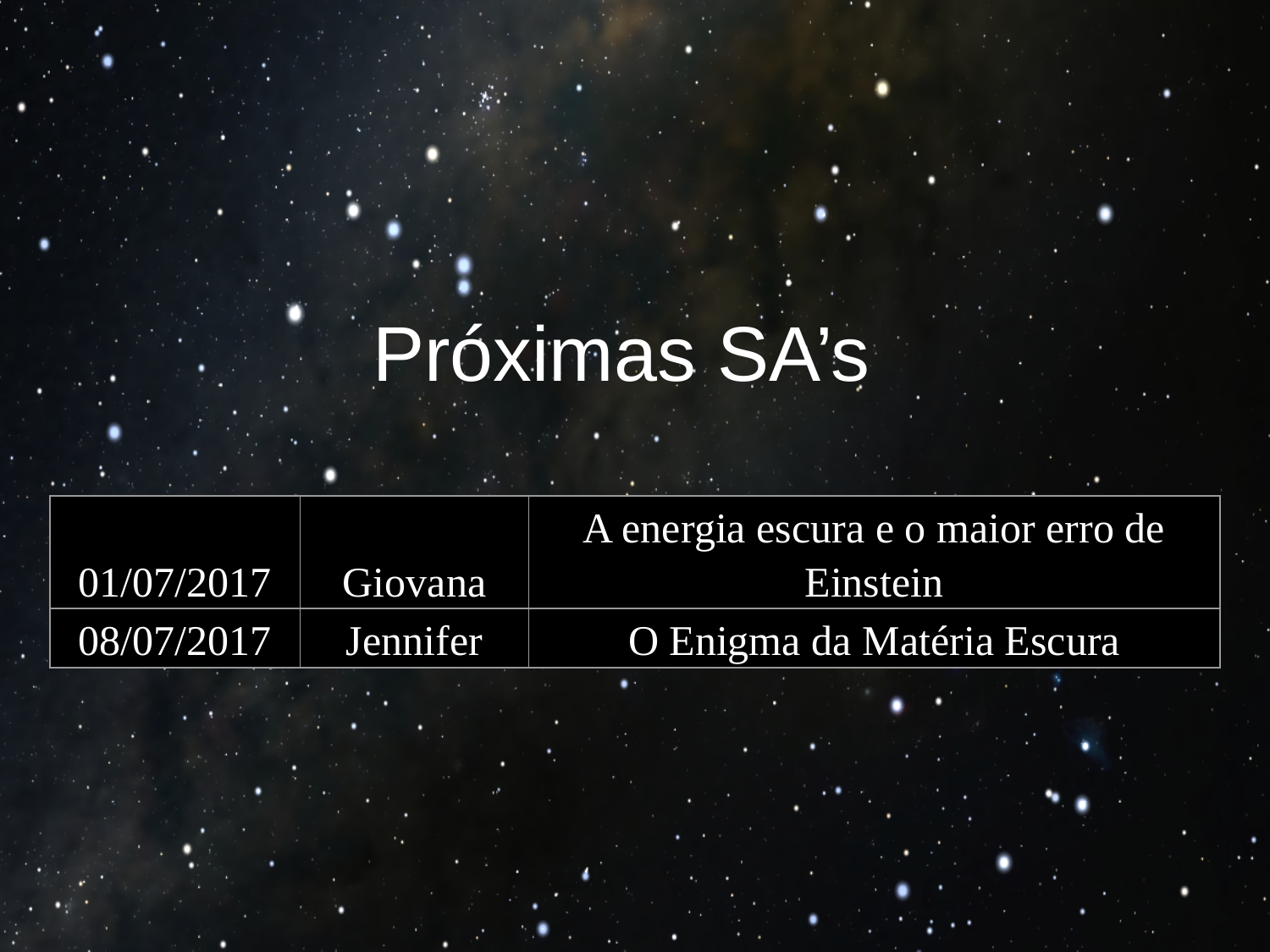

# Próximas SA’s
| 01/07/2017 | Giovana | A energia escura e o maior erro de Einstein |
| --- | --- | --- |
| 08/07/2017 | Jennifer | O Enigma da Matéria Escura |